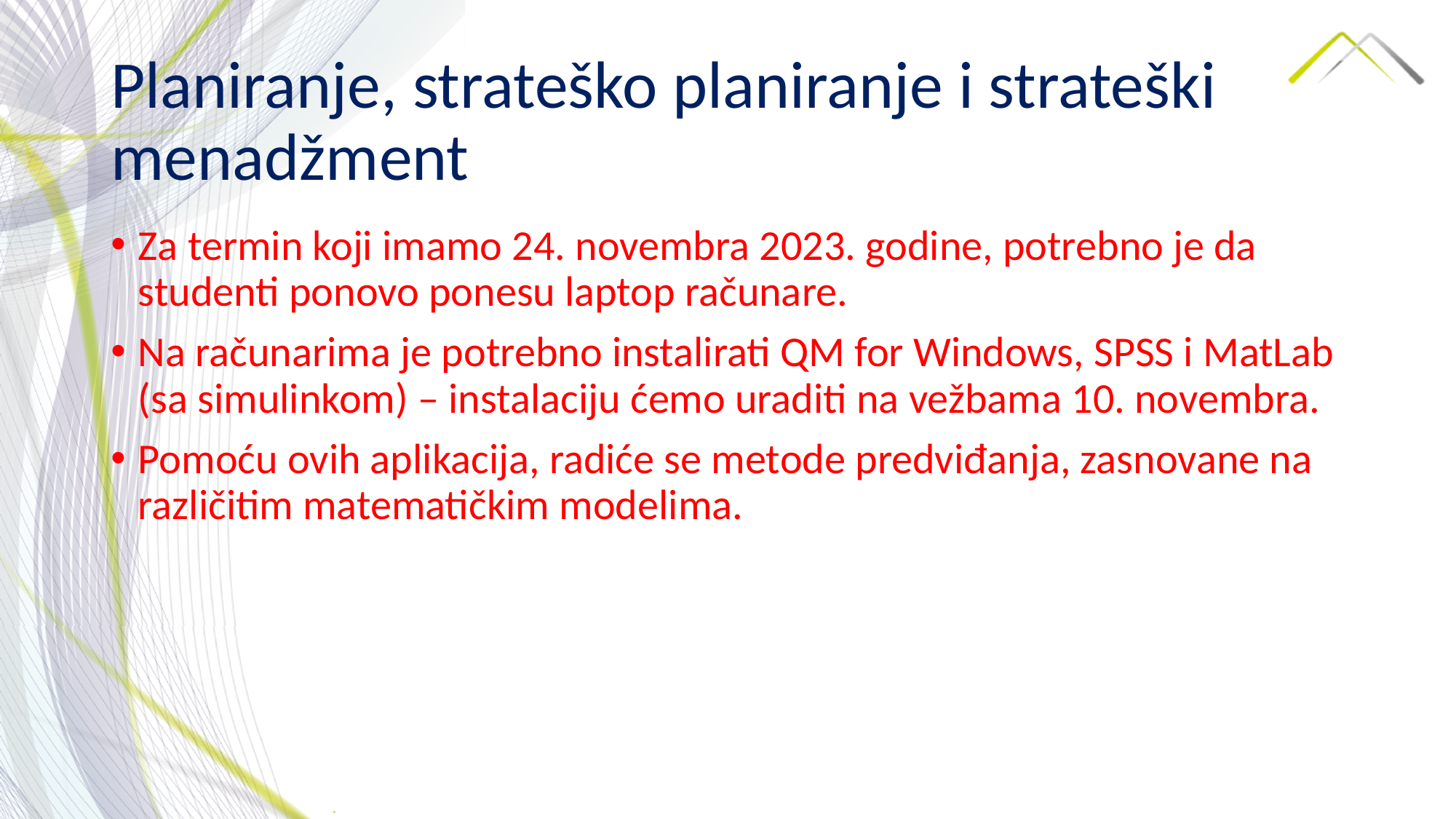

# Planiranje, strateško planiranje i strateški menadžment
Za termin koji imamo 24. novembra 2023. godine, potrebno je da studenti ponovo ponesu laptop računare.
Na računarima je potrebno instalirati QM for Windows, SPSS i MatLab (sa simulinkom) – instalaciju ćemo uraditi na vežbama 10. novembra.
Pomoću ovih aplikacija, radiće se metode predviđanja, zasnovane na različitim matematičkim modelima.